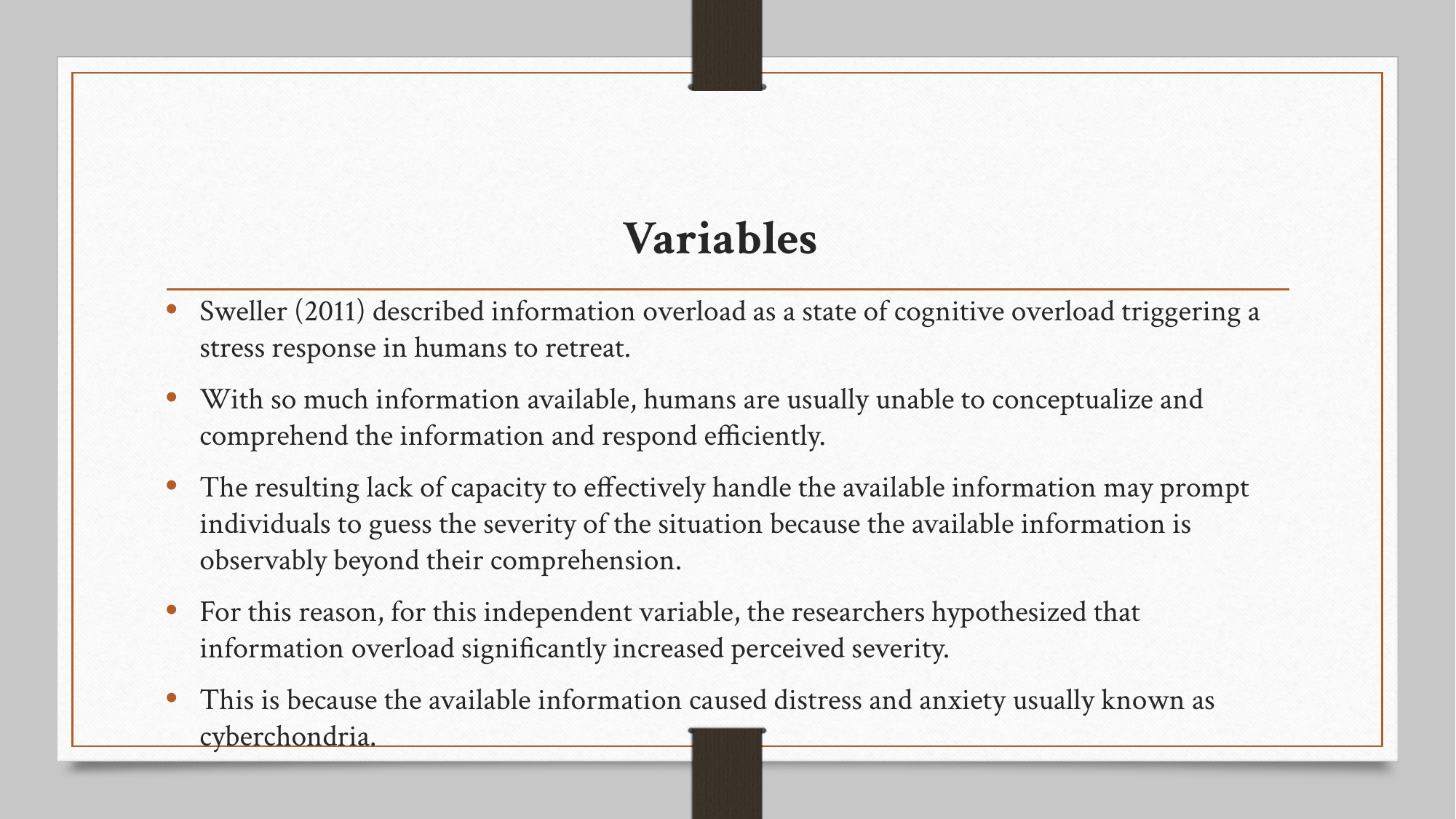

# Variables
Sweller (2011) described information overload as a state of cognitive overload triggering a stress response in humans to retreat.
With so much information available, humans are usually unable to conceptualize and comprehend the information and respond efficiently.
The resulting lack of capacity to effectively handle the available information may prompt individuals to guess the severity of the situation because the available information is observably beyond their comprehension.
For this reason, for this independent variable, the researchers hypothesized that information overload significantly increased perceived severity.
This is because the available information caused distress and anxiety usually known as cyberchondria.